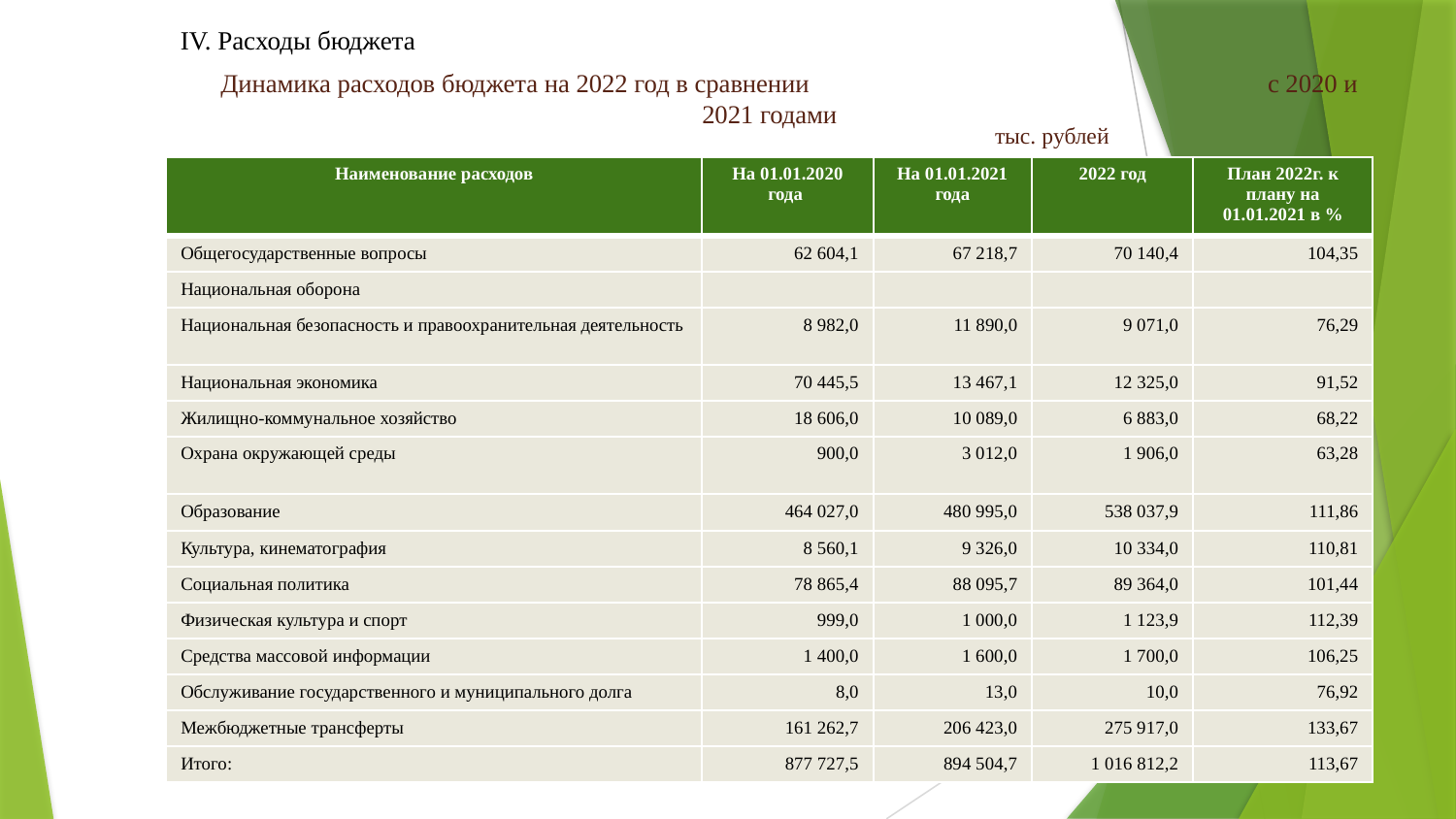

IV. Расходы бюджета
      Динамика расходов бюджета на 2022 год в сравнении                                                                      с 2020 и 2021 годами
тыс. рублей
| Наименование расходов | На 01.01.2020 года | На 01.01.2021 года | 2022 год | План 2022г. к плану на 01.01.2021 в % |
| --- | --- | --- | --- | --- |
| Общегосударственные вопросы | 62 604,1 | 67 218,7 | 70 140,4 | 104,35 |
| Национальная оборона |  |  |  |  |
| Национальная безопасность и правоохранительная деятельность | 8 982,0 | 11 890,0 | 9 071,0 | 76,29 |
| Национальная экономика | 70 445,5 | 13 467,1 | 12 325,0 | 91,52 |
| Жилищно-коммунальное хозяйство | 18 606,0 | 10 089,0 | 6 883,0 | 68,22 |
| Охрана окружающей среды | 900,0 | 3 012,0 | 1 906,0 | 63,28 |
| Образование | 464 027,0 | 480 995,0 | 538 037,9 | 111,86 |
| Культура, кинематография | 8 560,1 | 9 326,0 | 10 334,0 | 110,81 |
| Социальная политика | 78 865,4 | 88 095,7 | 89 364,0 | 101,44 |
| Физическая культура и спорт | 999,0 | 1 000,0 | 1 123,9 | 112,39 |
| Средства массовой информации | 1 400,0 | 1 600,0 | 1 700,0 | 106,25 |
| Обслуживание государственного и муниципального долга | 8,0 | 13,0 | 10,0 | 76,92 |
| Межбюджетные трансферты | 161 262,7 | 206 423,0 | 275 917,0 | 133,67 |
| Итого: | 877 727,5 | 894 504,7 | 1 016 812,2 | 113,67 |